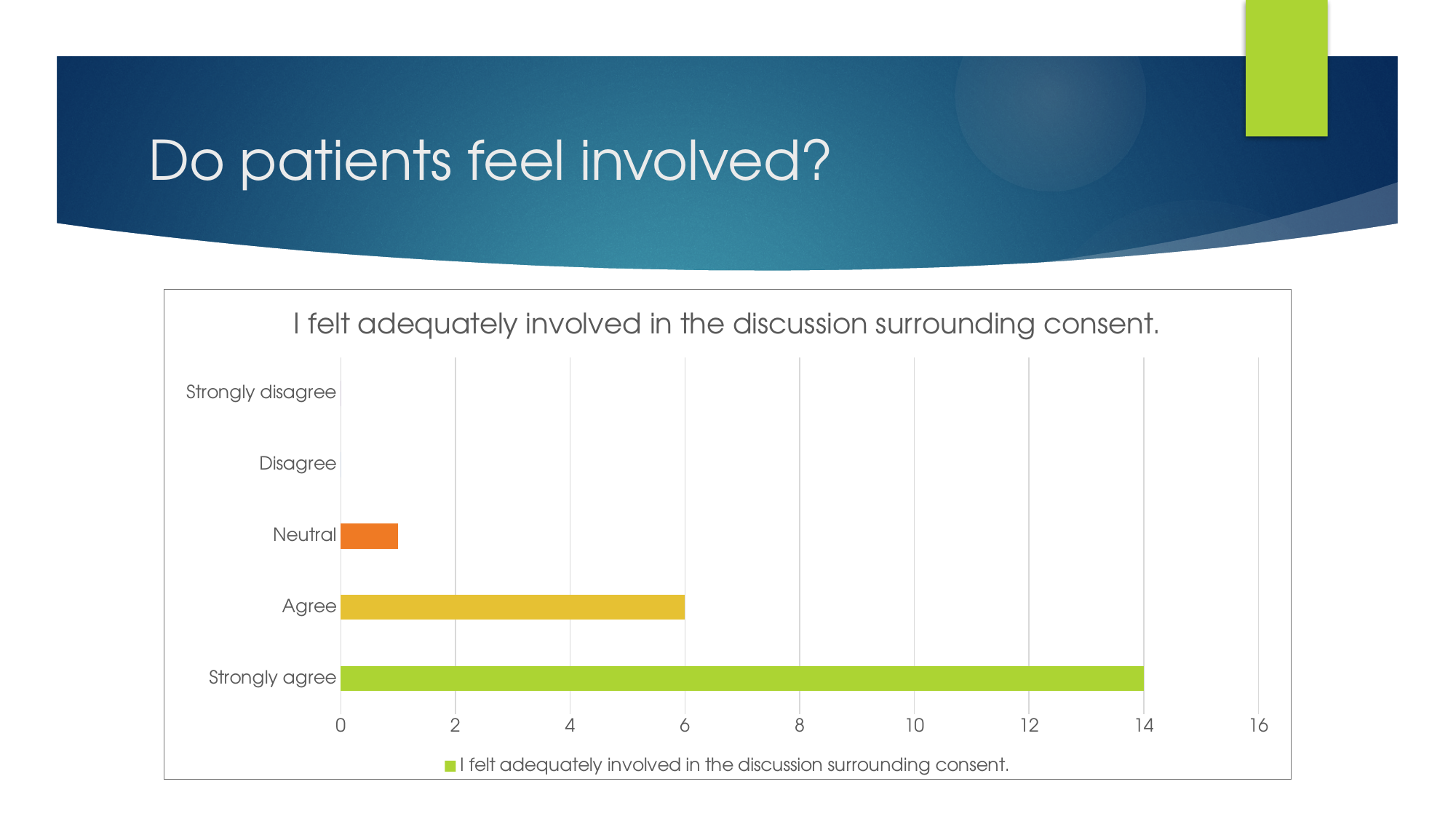

# Do patients feel involved?

### Chart:

| Category | I felt adequately involved in the discussion surrounding consent. |
|---|---|
| Strongly agree | 14.0 |
| Agree | 6.0 |
| Neutral | 1.0 |
| Disagree | 0.0 |
| Strongly disagree | 0.0 |